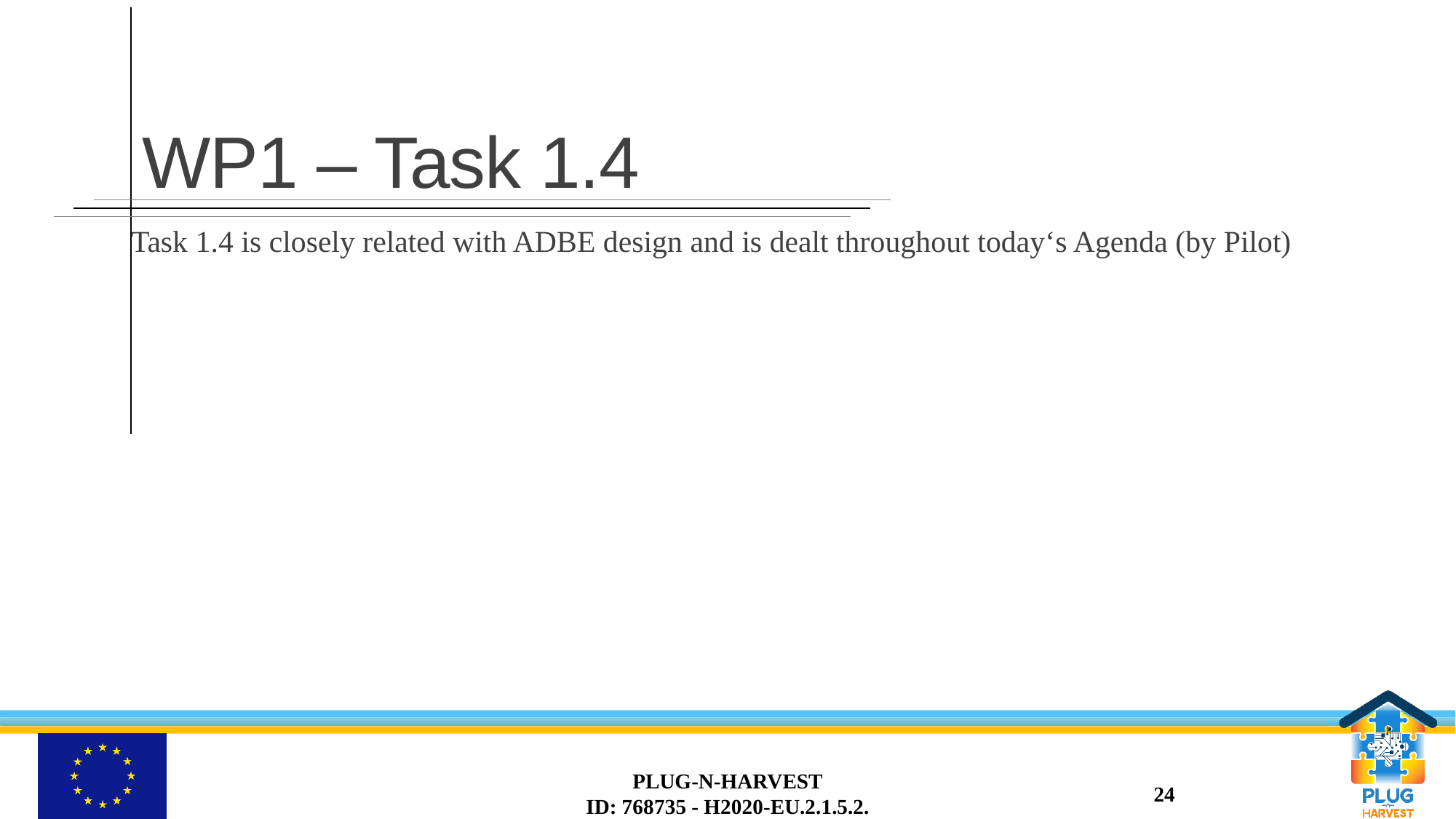

# WP1 – Task 1.4
Task 1.4 is closely related with ADBE design and is dealt throughout today‘s Agenda (by Pilot)
PLUG-N-HARVEST
ID: 768735 - H2020-EU.2.1.5.2.
24